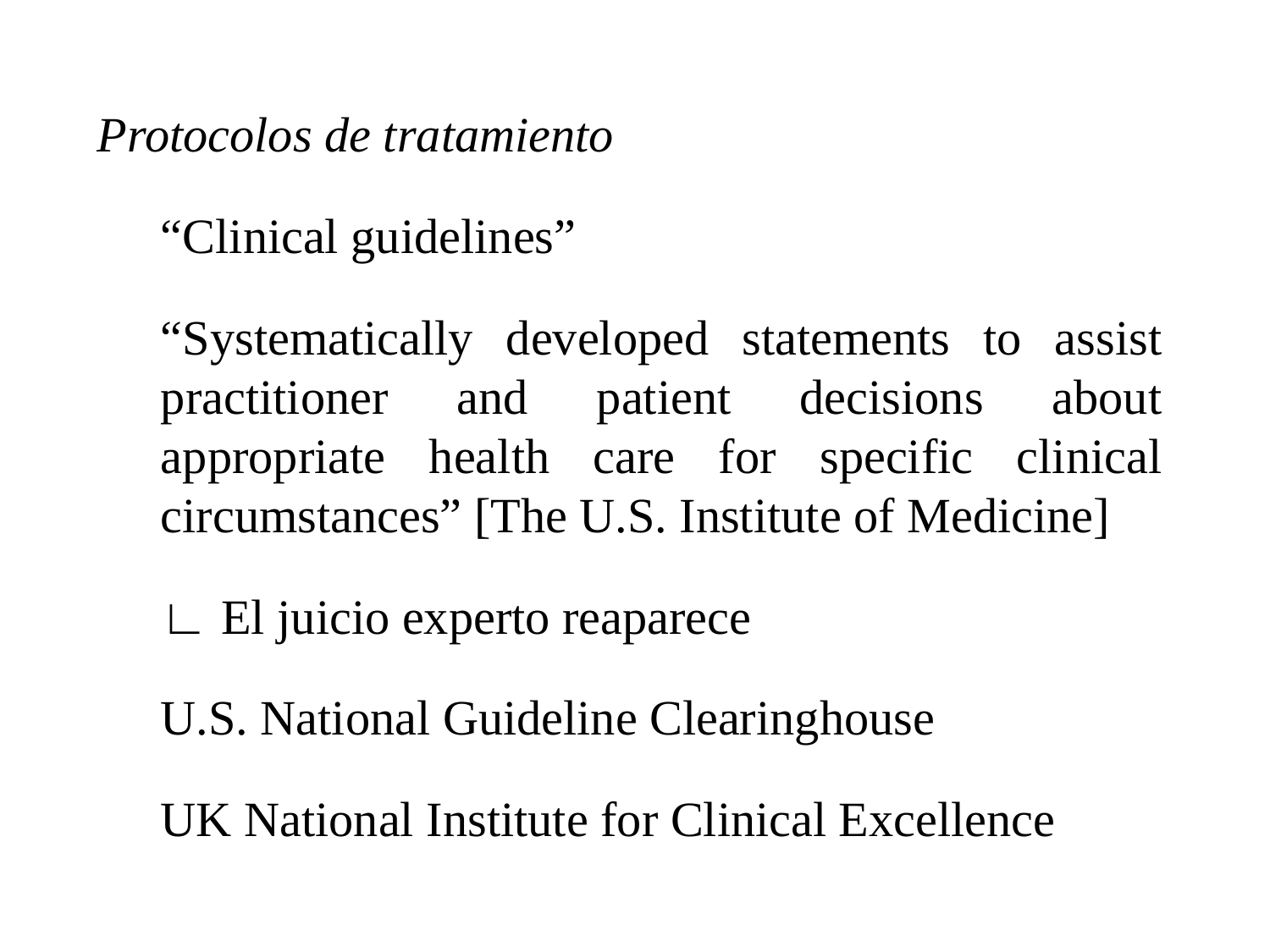

Protocolos de tratamiento
“Clinical guidelines”
“Systematically developed statements to assist practitioner and patient decisions about appropriate health care for specific clinical circumstances” [The U.S. Institute of Medicine]
∟ El juicio experto reaparece
U.S. National Guideline Clearinghouse
UK National Institute for Clinical Excellence